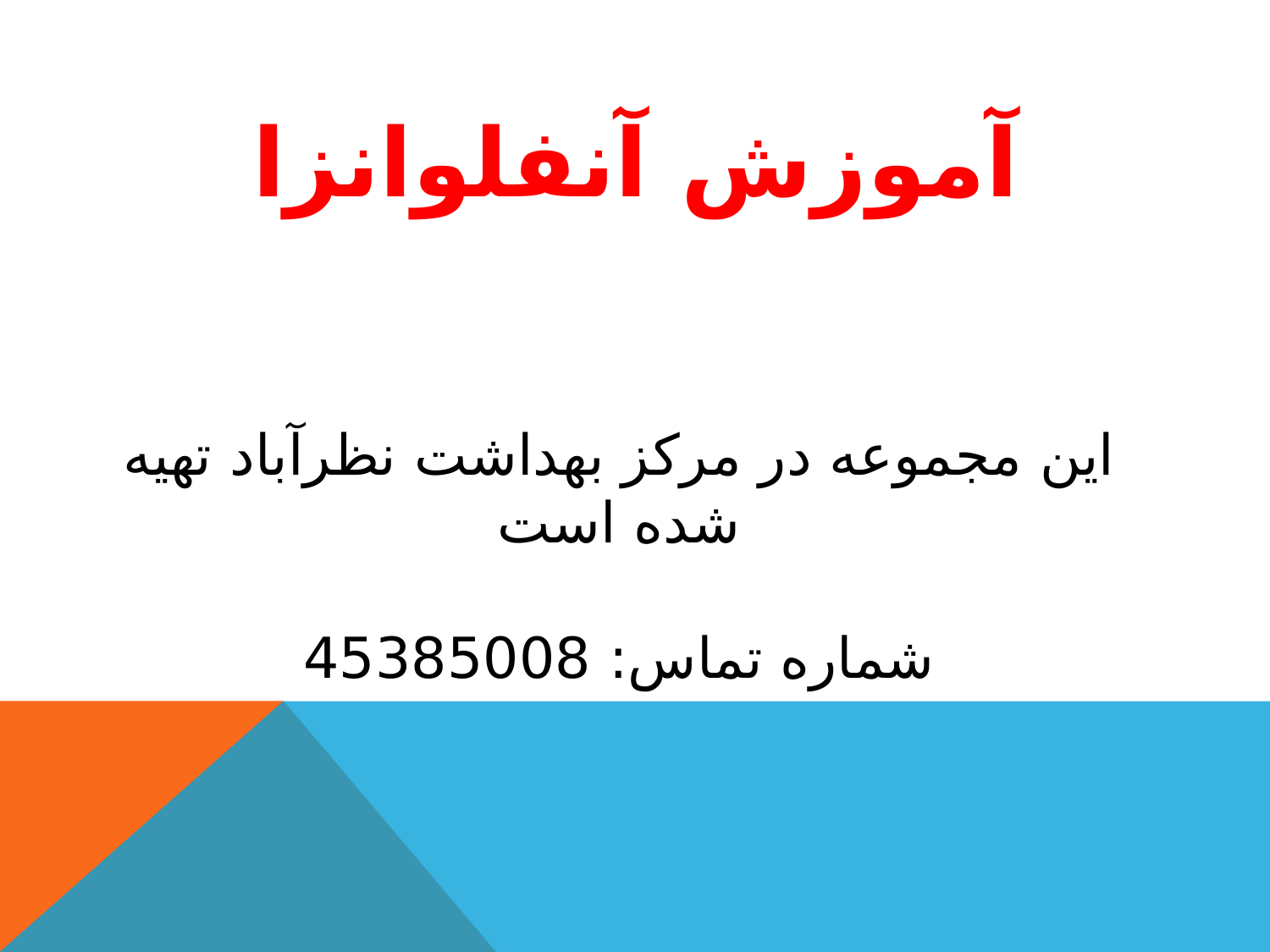

آموزش آنفلوانزا
این مجموعه در مرکز بهداشت نظرآباد تهیه شده است
شماره تماس: 45385008